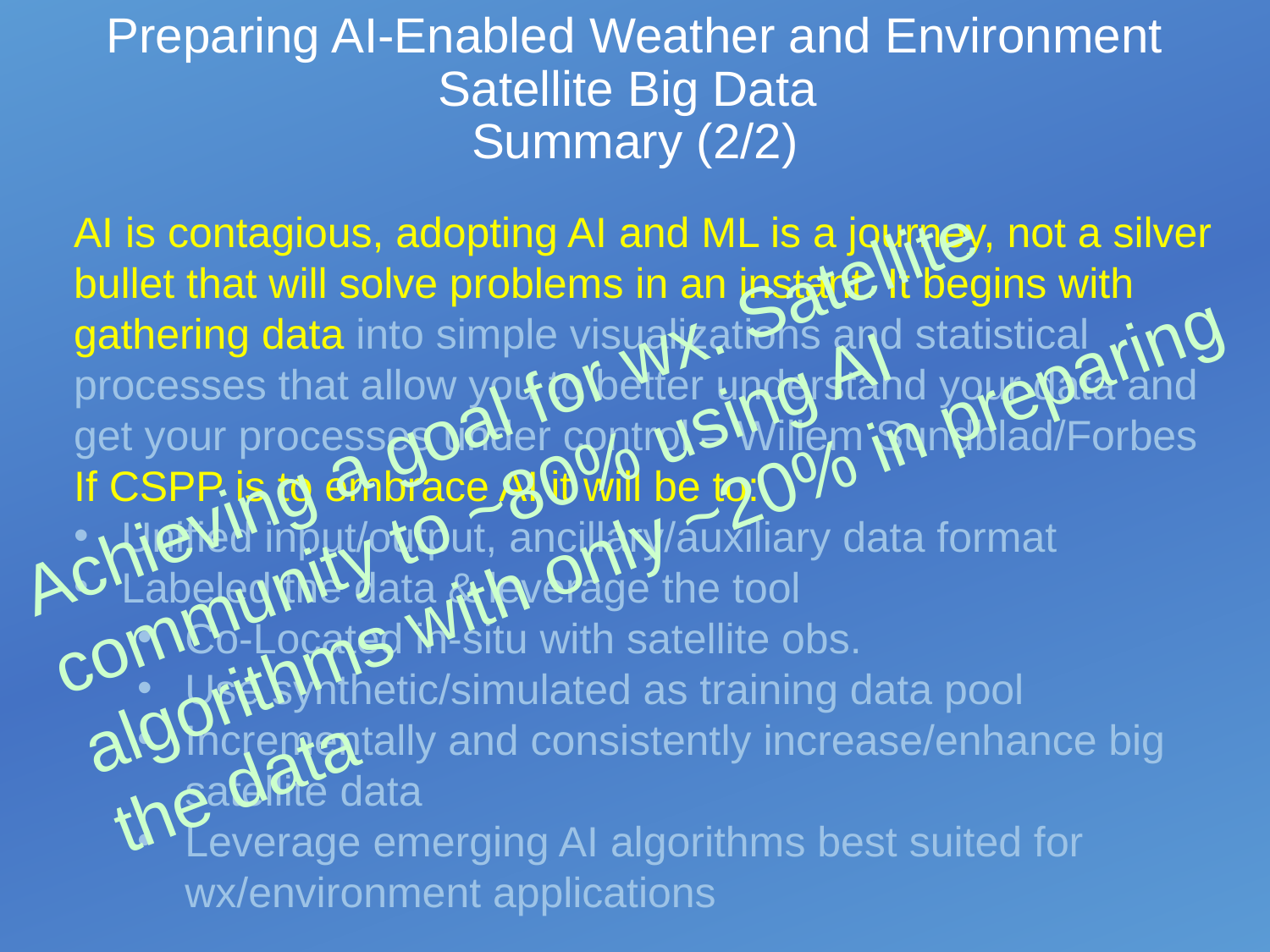

# Preparing AI-Enabled Weather and Environment Satellite Big Data Summary (2/2)
AI is contagious, adopting AI and ML is a journey, not a silver bullet that will solve problems in an instant. It begins with gathering data into simple visualizations and statistical processes that allow you to better understand your data and get your processes under control – Willem Sundblad/Forbes
If CSPP is to embrace AI it will be to:
Unified input/output, ancillary/auxiliary data format
Labeled the data & leverage the tool
Co-Located in-situ with satellite obs.
Use synthetic/simulated as training data pool
Incrementally and consistently increase/enhance big satellite data
Leverage emerging AI algorithms best suited for wx/environment applications

Achieving a goal for wx. Satellite community to ~80% using AI algorithms with only ~20% in preparing the data